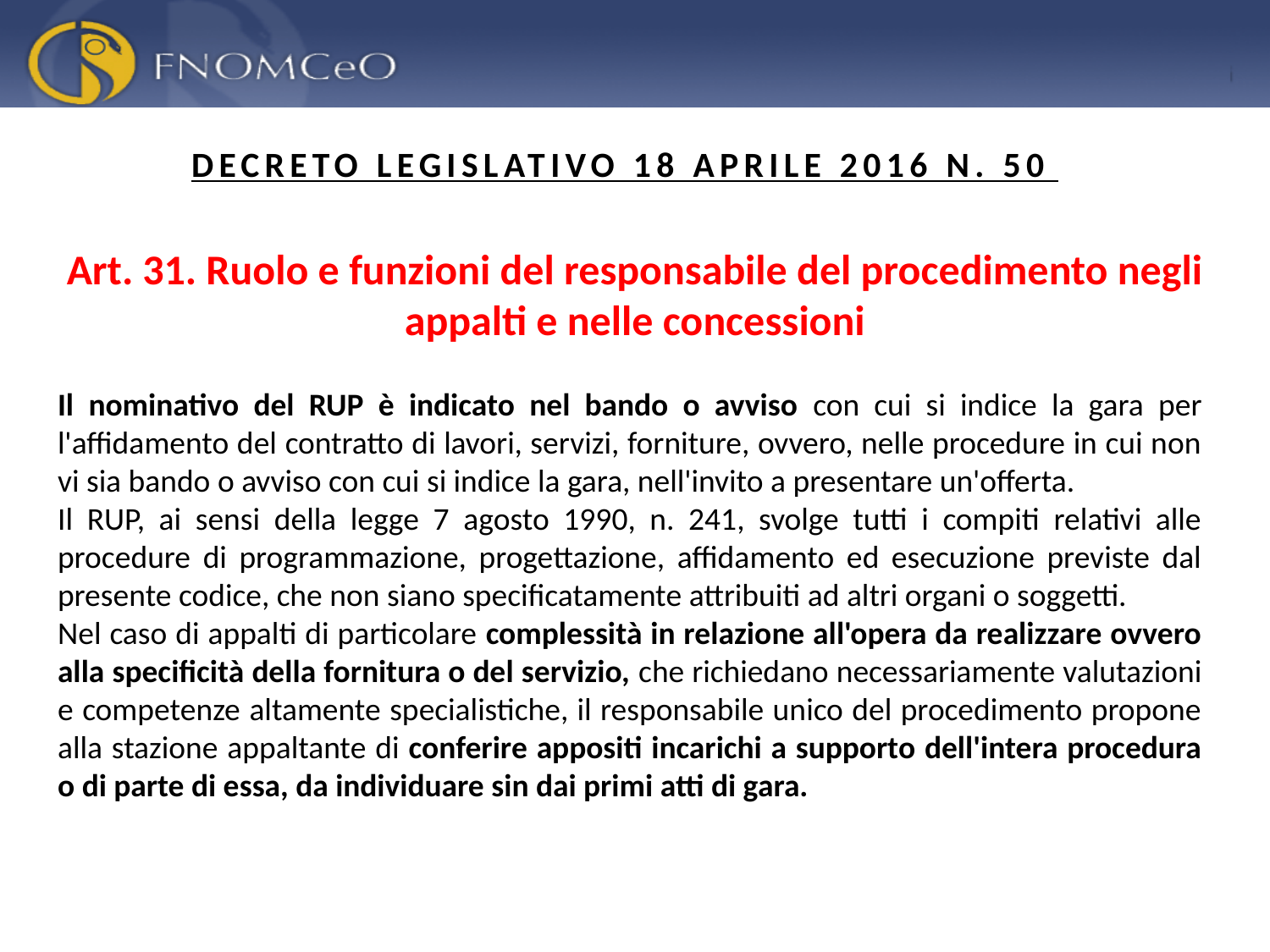

DECRETO LEGISLATIVO 18 APRILE 2016 N. 50
Art. 31. Ruolo e funzioni del responsabile del procedimento negli appalti e nelle concessioni
Il nominativo del RUP è indicato nel bando o avviso con cui si indice la gara per l'affidamento del contratto di lavori, servizi, forniture, ovvero, nelle procedure in cui non vi sia bando o avviso con cui si indice la gara, nell'invito a presentare un'offerta.
Il RUP, ai sensi della legge 7 agosto 1990, n. 241, svolge tutti i compiti relativi alle procedure di programmazione, progettazione, affidamento ed esecuzione previste dal presente codice, che non siano specificatamente attribuiti ad altri organi o soggetti.
Nel caso di appalti di particolare complessità in relazione all'opera da realizzare ovvero alla specificità della fornitura o del servizio, che richiedano necessariamente valutazioni e competenze altamente specialistiche, il responsabile unico del procedimento propone alla stazione appaltante di conferire appositi incarichi a supporto dell'intera procedura o di parte di essa, da individuare sin dai primi atti di gara.